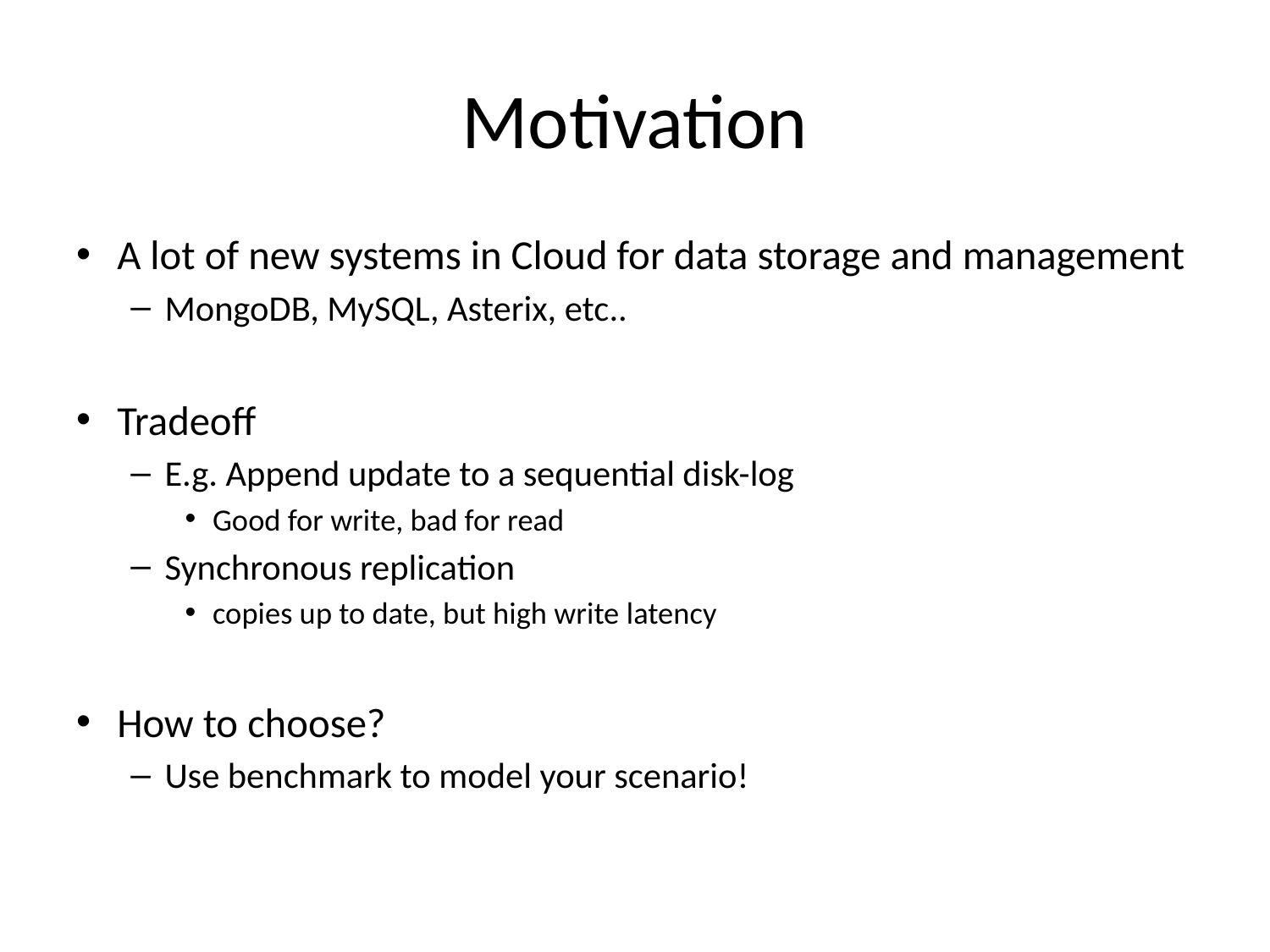

# Motivation
A lot of new systems in Cloud for data storage and management
MongoDB, MySQL, Asterix, etc..

Tradeoff
E.g. Append update to a sequential disk-log
Good for write, bad for read
Synchronous replication
copies up to date, but high write latency

How to choose?
Use benchmark to model your scenario!